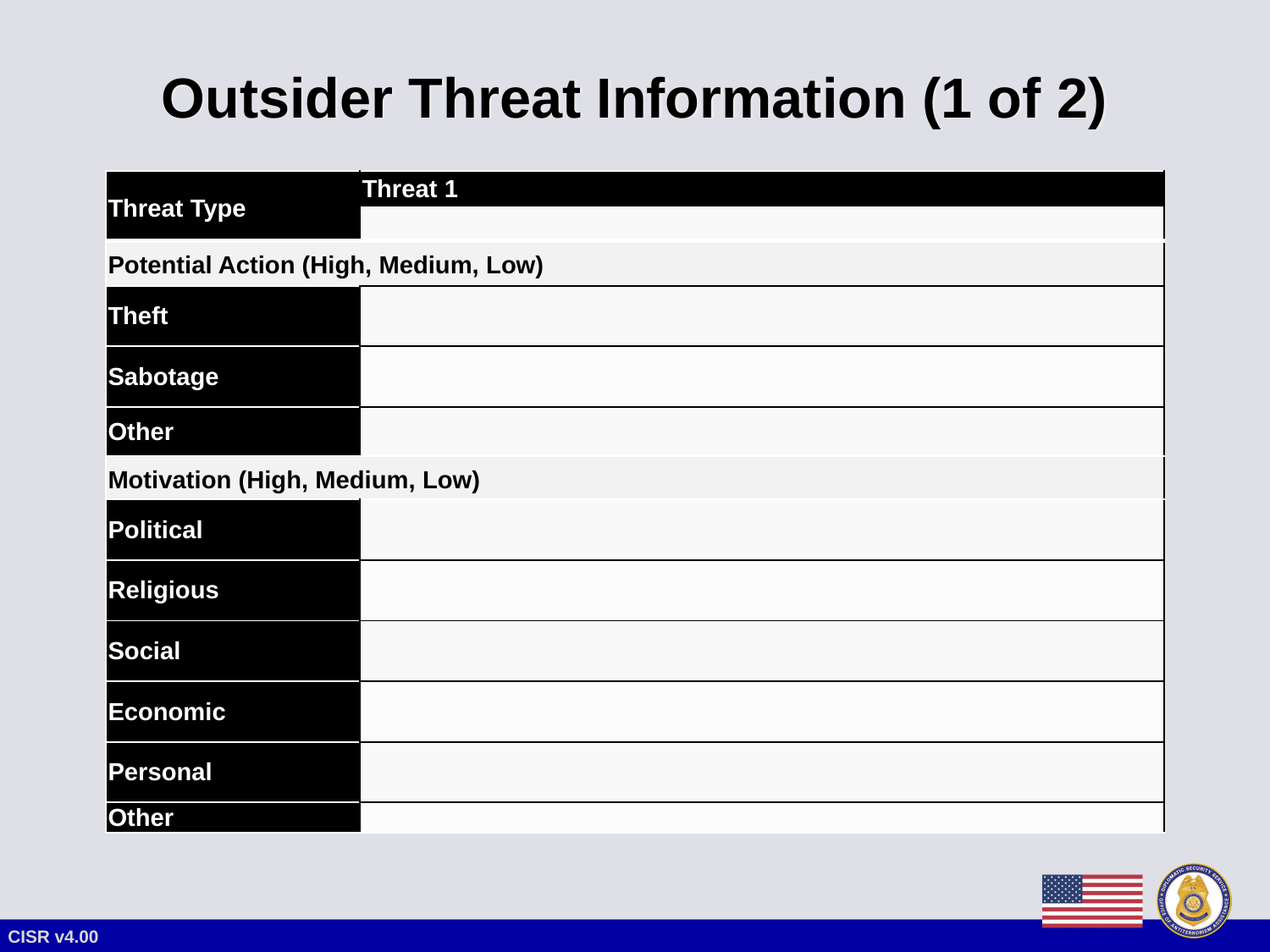

# Outsider Threat Information (1 of 2)
| Threat Type | Threat 1 |
| --- | --- |
|  |  |
| Potential Action (High, Medium, Low) |  |
| Theft |  |
| Sabotage |  |
| Other |  |
| Motivation (High, Medium, Low) |  |
| Political |  |
| Religious |  |
| Social |  |
| Economic |  |
| Personal |  |
| Other |  |
CISR v4.00